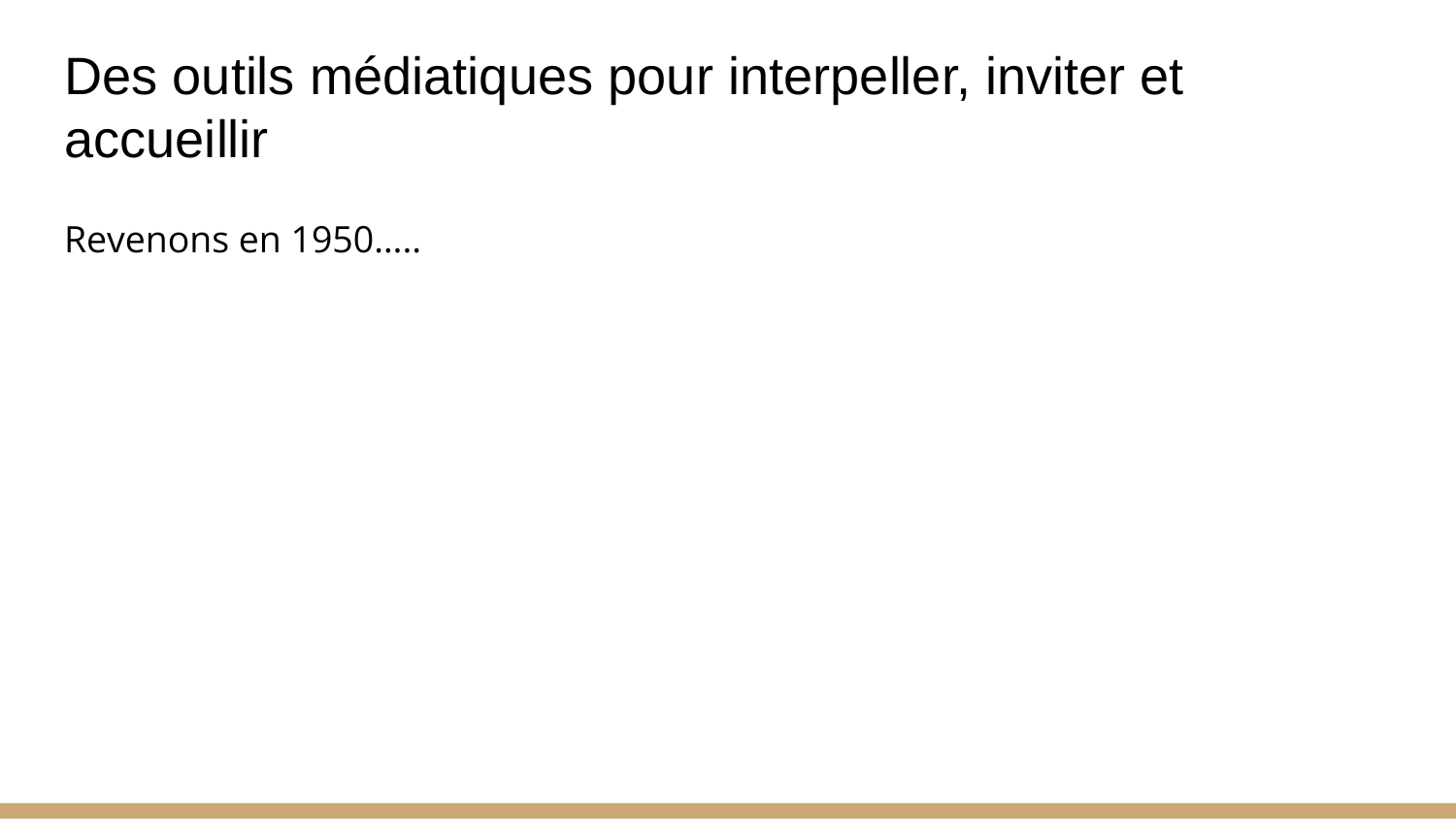

# Des outils médiatiques pour interpeller, inviter et accueillir
Revenons en 1950…..